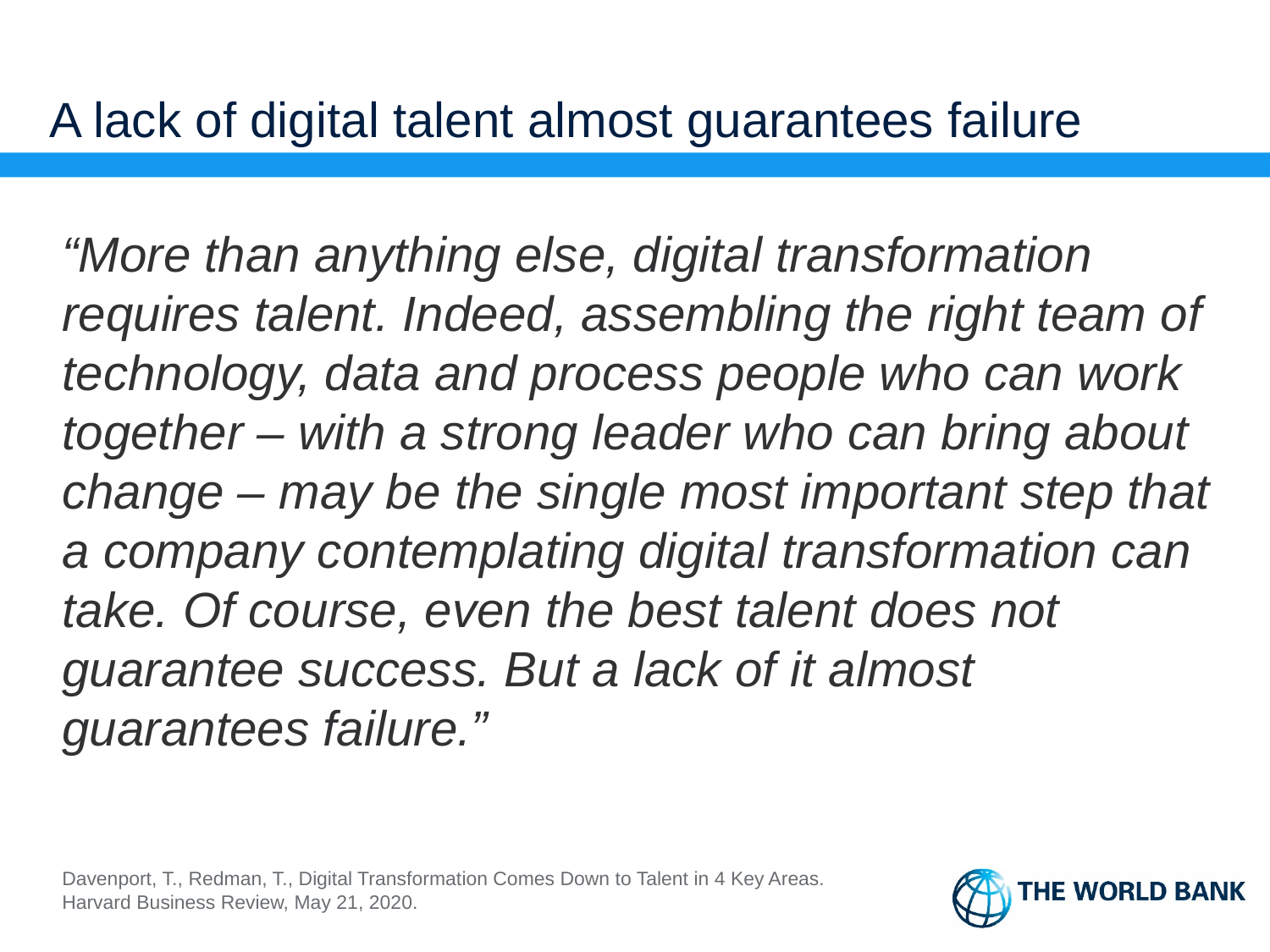

# A lack of digital talent almost guarantees failure
“More than anything else, digital transformation requires talent. Indeed, assembling the right team of technology, data and process people who can work together – with a strong leader who can bring about change – may be the single most important step that a company contemplating digital transformation can take. Of course, even the best talent does not
guarantee success. But a lack of it almost guarantees failure.”
Davenport, T., Redman, T., Digital Transformation Comes Down to Talent in 4 Key Areas. Harvard Business Review, May 21, 2020.